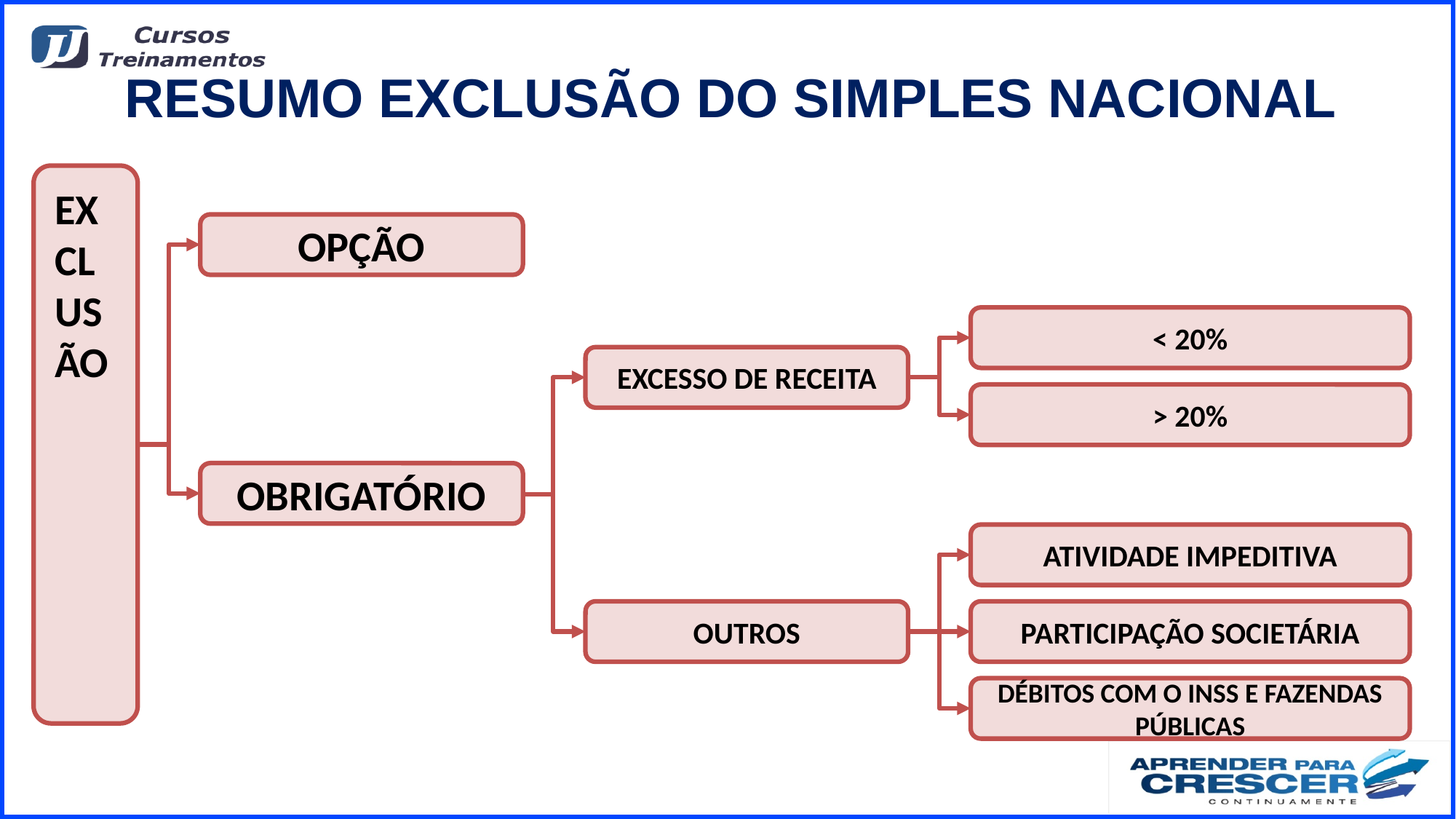

# RESUMO Exclusão do Simples Nacional

EXCLUSÃO
OPÇÃO
< 20%
EXCESSO DE RECEITA
> 20%
OBRIGATÓRIO
ATIVIDADE IMPEDITIVA
OUTROS
PARTICIPAÇÃO SOCIETÁRIA
DÉBITOS COM O INSS E FAZENDAS PÚBLICAS